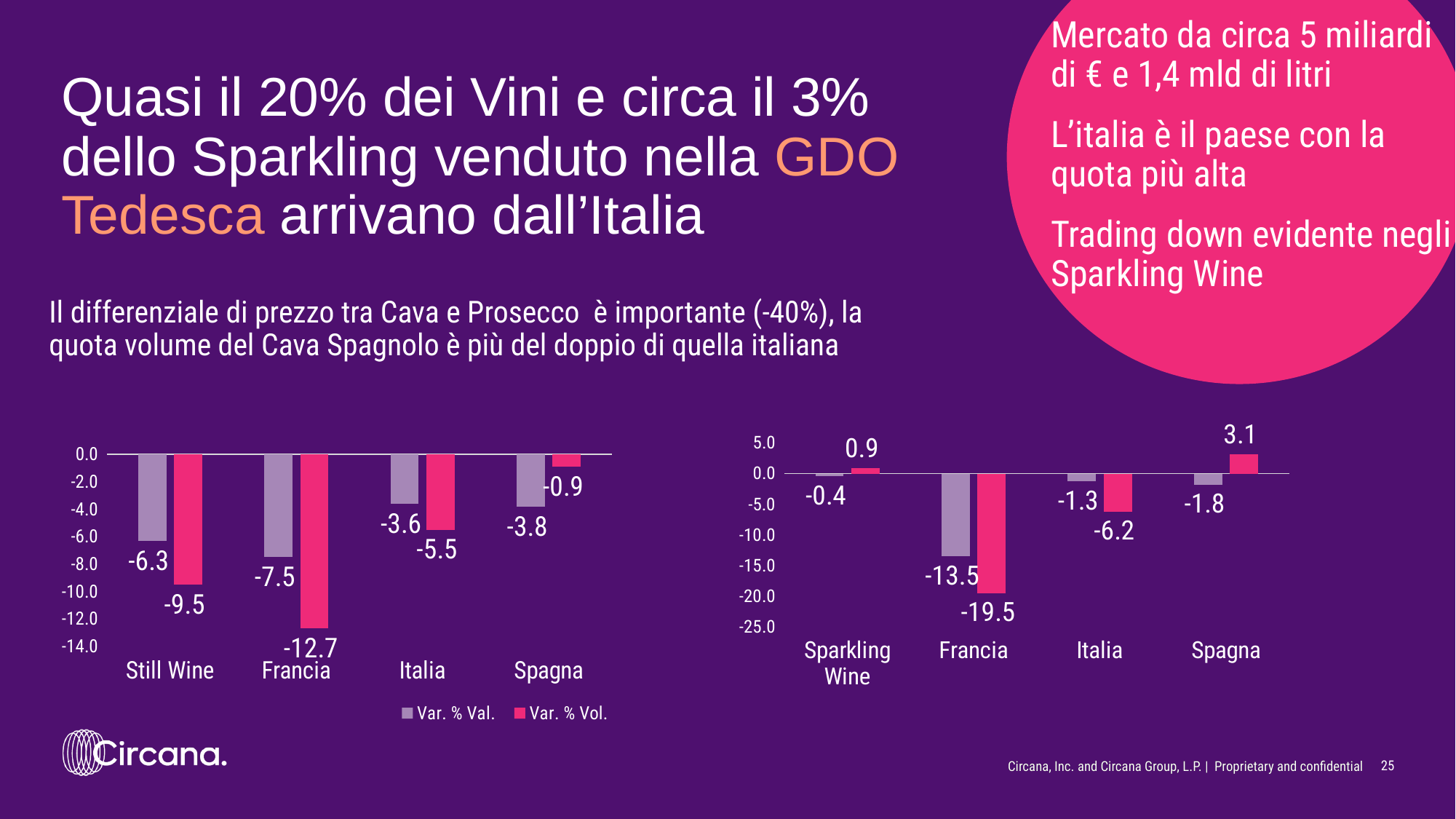

# Quasi il 20% dei Vini e circa il 3% dello Sparkling venduto nella GDO Tedesca arrivano dall’Italia
Mercato da circa 5 miliardi di € e 1,4 mld di litri
L’italia è il paese con la quota più alta
Trading down evidente negli Sparkling Wine
Il differenziale di prezzo tra Cava e Prosecco  è importante (-40%), la quota volume del Cava Spagnolo è più del doppio di quella italiana

### Chart

| Category | Var. % Val. | Var. % Vol. |
|---|---|---|
| Sparkling Wine | -0.4 | 0.9 |
| Francia | -13.5 | -19.5 |
| Italia | -1.3 | -6.2 |
| Spagna | -1.8 | 3.1 |

### Chart

| Category | Var. % Val. | Var. % Vol. |
|---|---|---|
| Still Wine | -6.3 | -9.5 |
| Francia | -7.5 | -12.7 |
| Italia | -3.6 | -5.5 |
| Spagna | -3.8 | -0.9 |